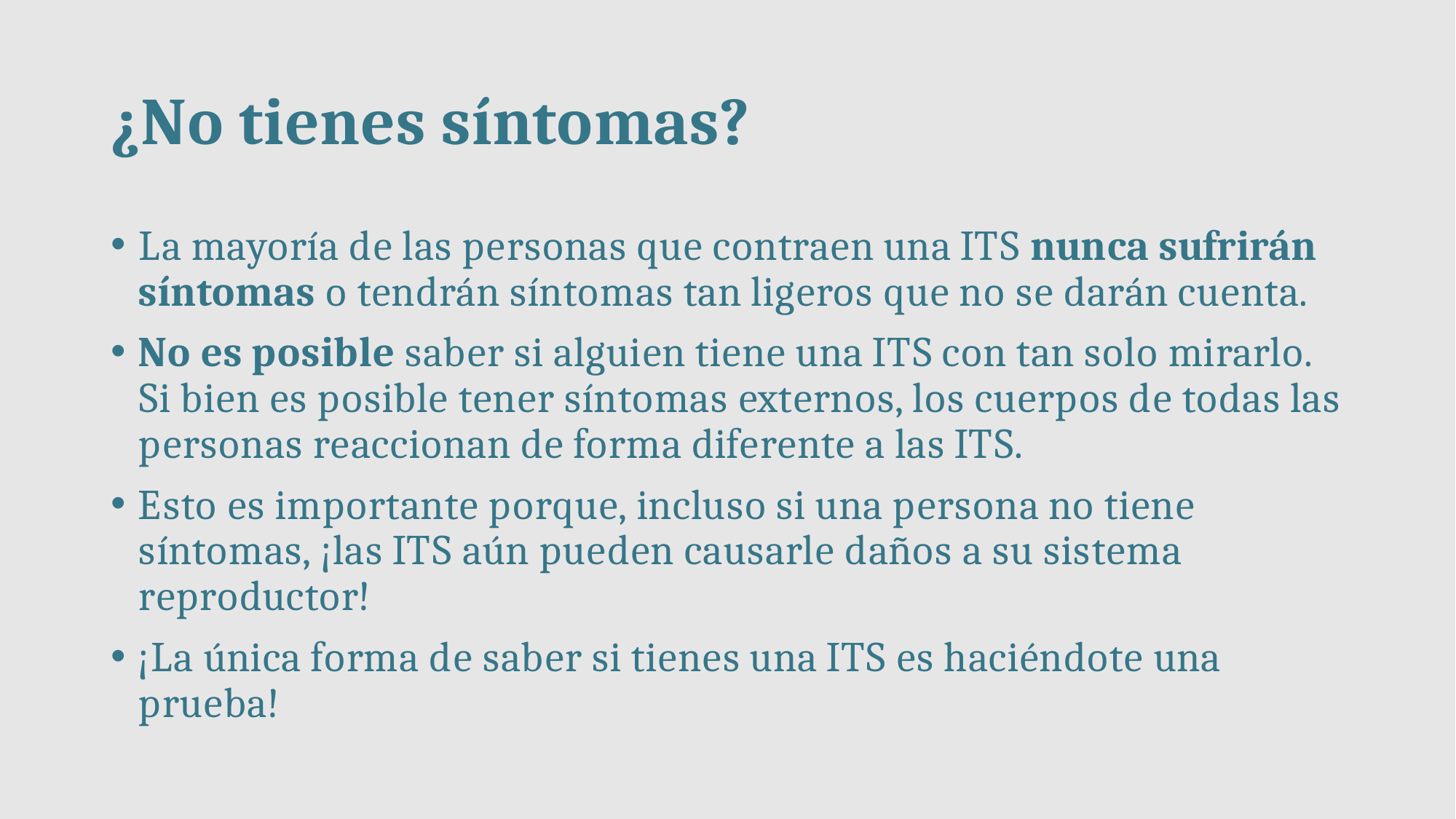

# ¿No tienes síntomas?
La mayoría de las personas que contraen una ITS nunca sufrirán síntomas o tendrán síntomas tan ligeros que no se darán cuenta.
No es posible saber si alguien tiene una ITS con tan solo mirarlo. Si bien es posible tener síntomas externos, los cuerpos de todas las personas reaccionan de forma diferente a las ITS.
Esto es importante porque, incluso si una persona no tiene síntomas, ¡las ITS aún pueden causarle daños a su sistema reproductor!
¡La única forma de saber si tienes una ITS es haciéndote una prueba!